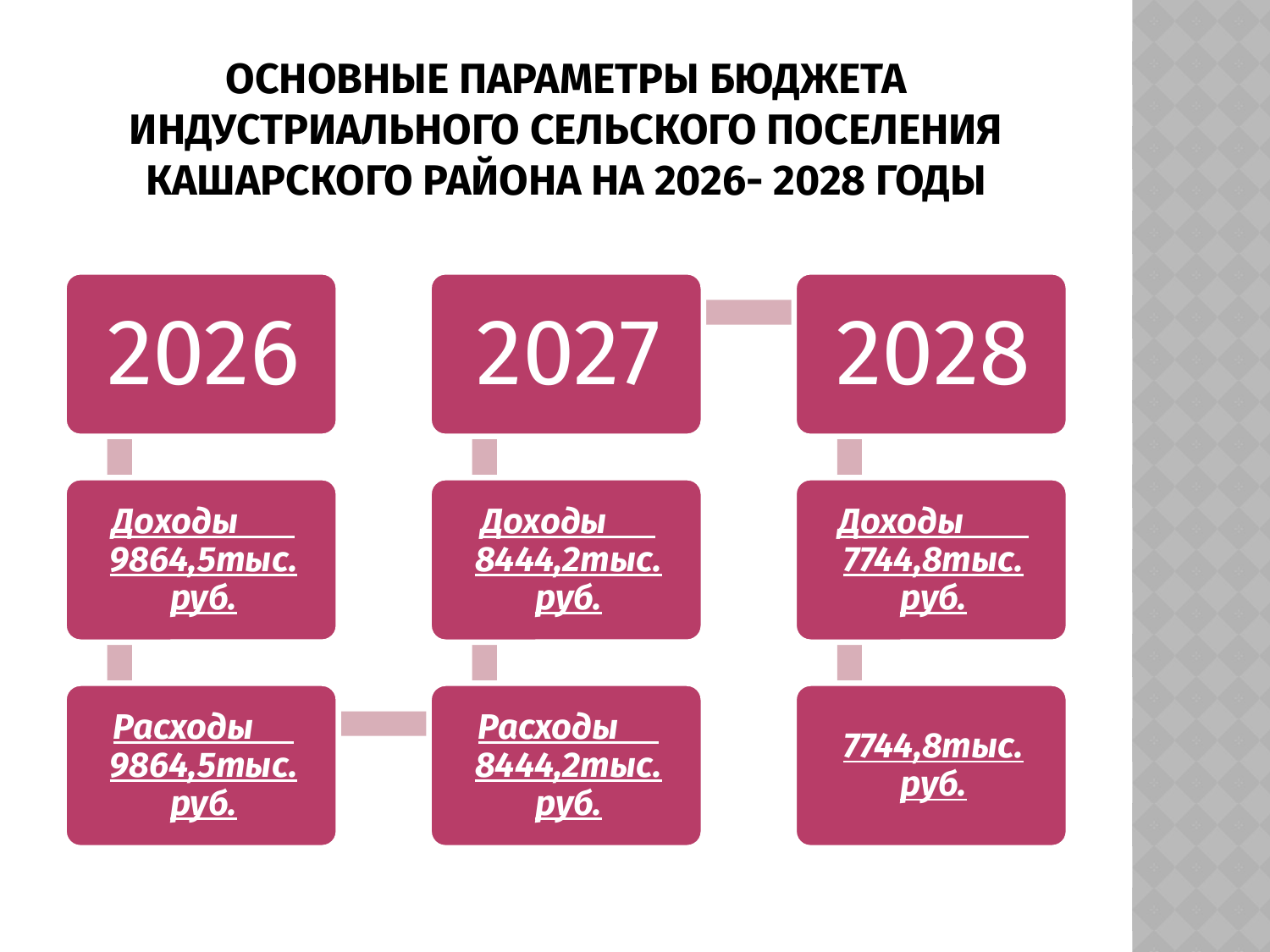

# Основные параметры бюджета ИНДУСТРИАЛЬНОГО сельского поселения кашарского района на 2026- 2028 годы
2026
Доходы        9864,5тыс. руб.
Расходы      9864,5тыс. руб.
Расходы      8444,2тыс. руб.
Доходы       8444,2тыс. руб.
2027
2028
Доходы         7744,8тыс. руб.
7744,8тыс. руб.